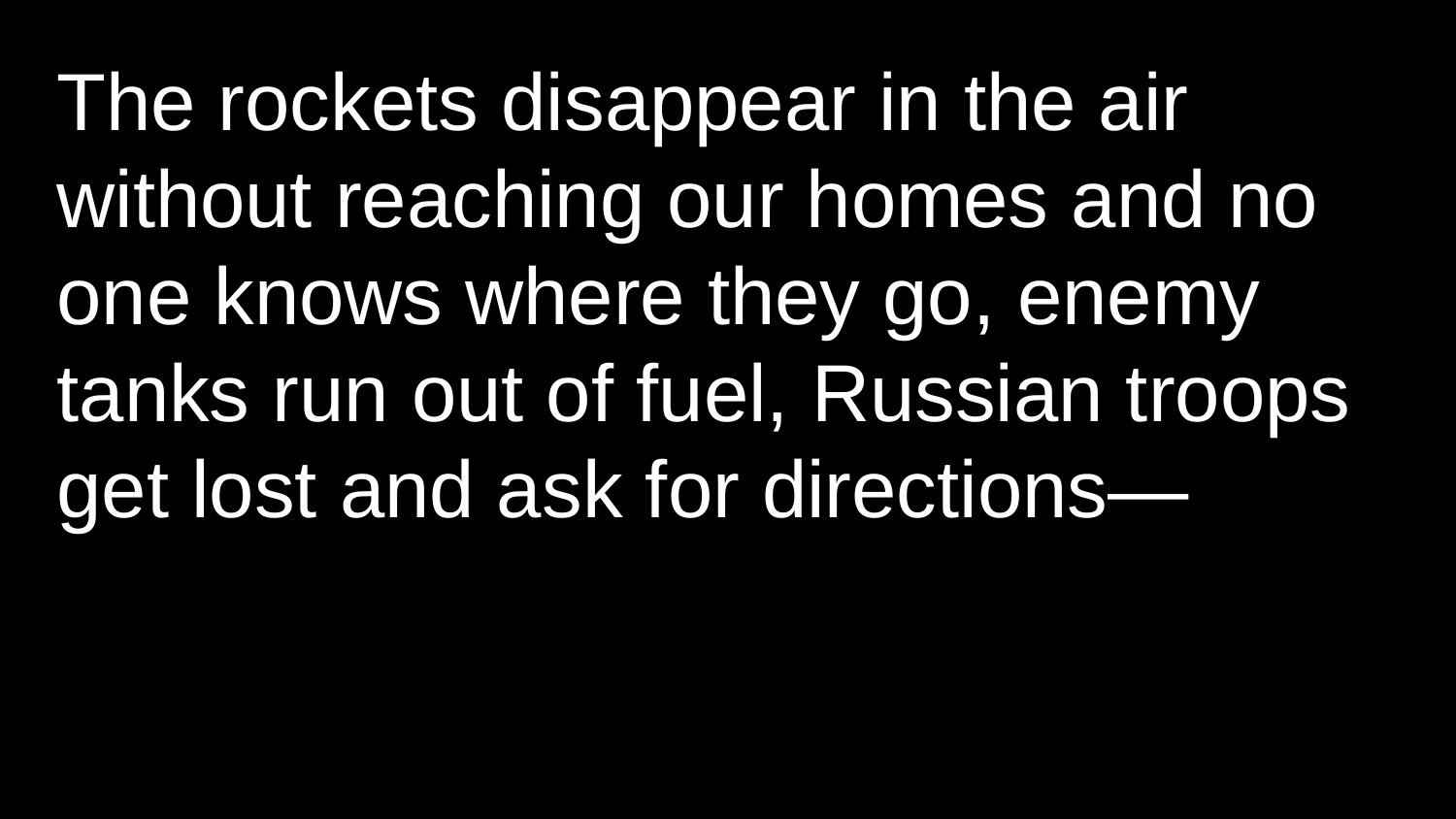

The rockets disappear in the air without reaching our homes and no one knows where they go, enemy tanks run out of fuel, Russian troops get lost and ask for directions—